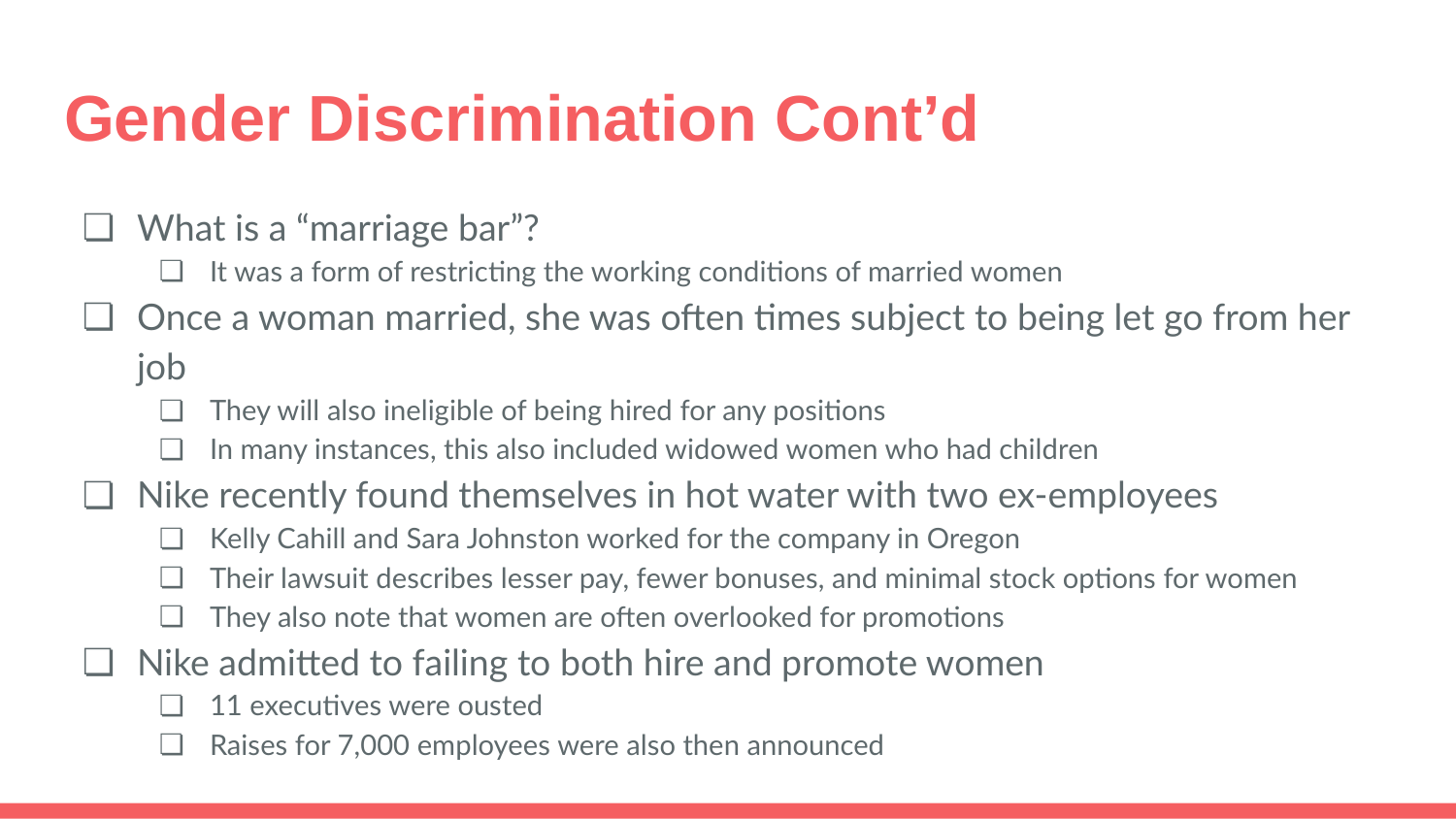

# Gender Discrimination Cont’d
What is a “marriage bar”?
It was a form of restricting the working conditions of married women
Once a woman married, she was often times subject to being let go from her job
They will also ineligible of being hired for any positions
In many instances, this also included widowed women who had children
Nike recently found themselves in hot water with two ex-employees
Kelly Cahill and Sara Johnston worked for the company in Oregon
Their lawsuit describes lesser pay, fewer bonuses, and minimal stock options for women
They also note that women are often overlooked for promotions
Nike admitted to failing to both hire and promote women
11 executives were ousted
Raises for 7,000 employees were also then announced